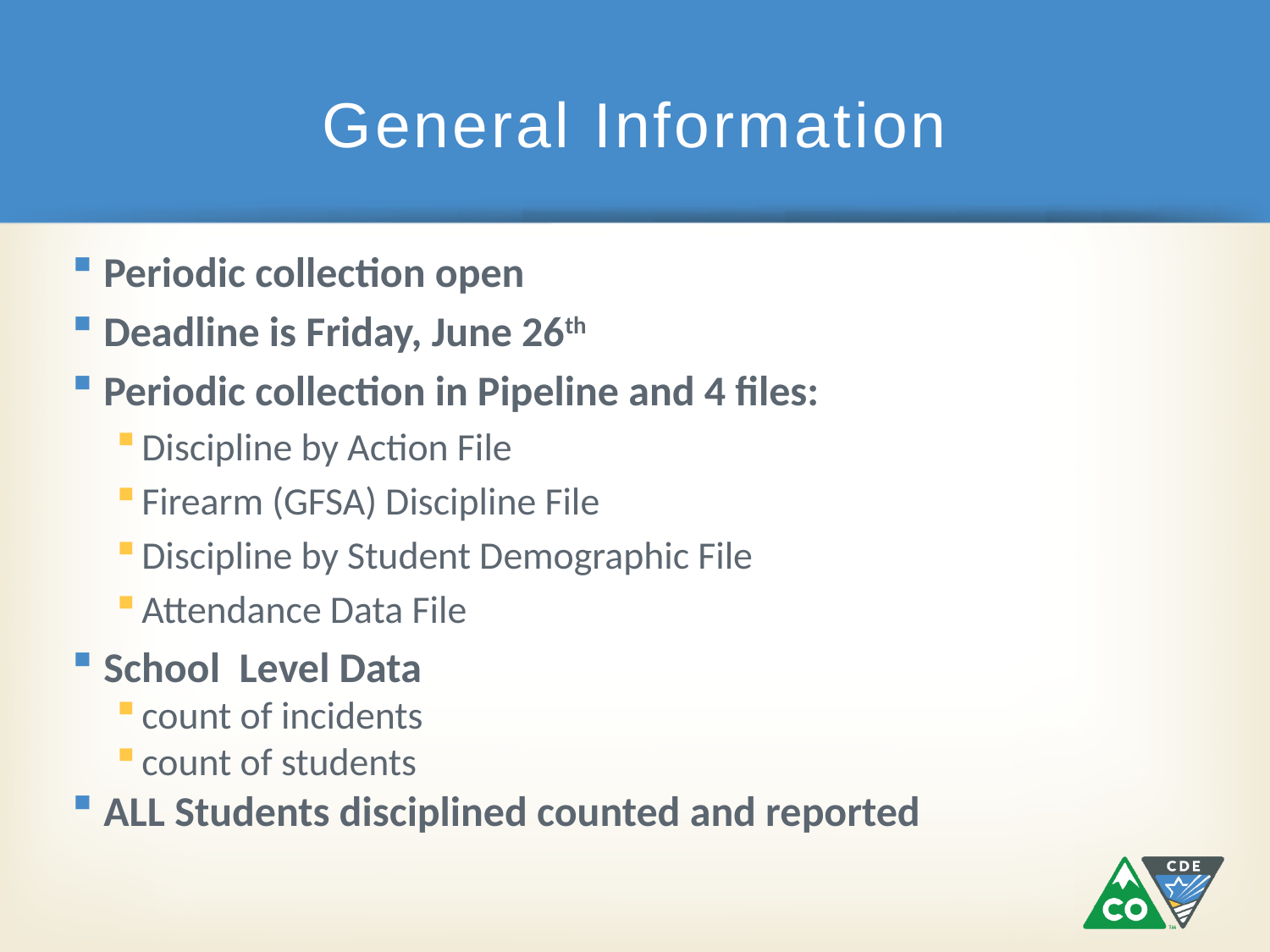

# General Information
Periodic collection open
Deadline is Friday, June 26th
Periodic collection in Pipeline and 4 files:
Discipline by Action File
Firearm (GFSA) Discipline File
Discipline by Student Demographic File
Attendance Data File
School  Level Data
count of incidents
count of students
ALL Students disciplined counted and reported